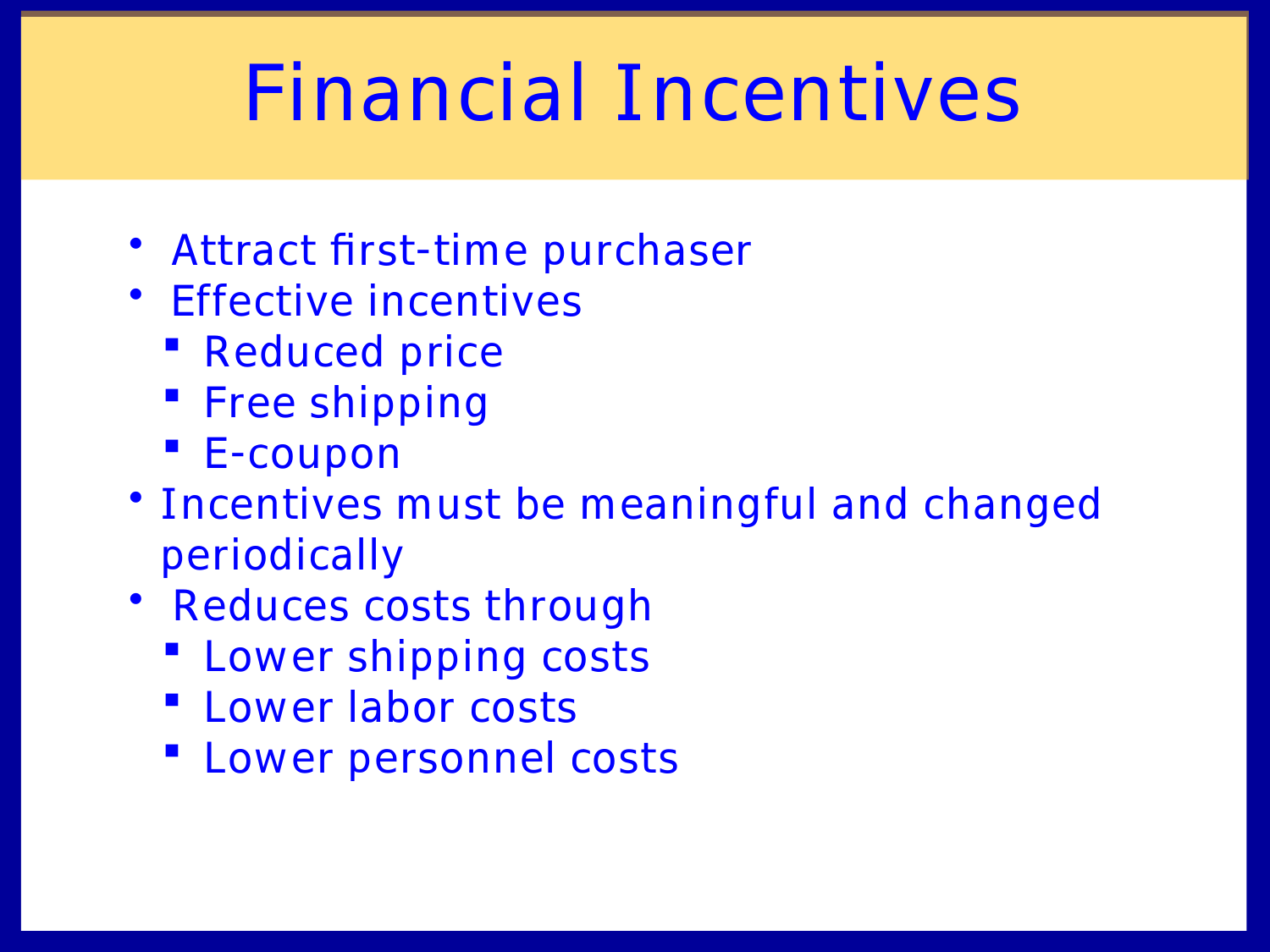

# Financial Incentives
 Attract first-time purchaser
 Effective incentives
 Reduced price
 Free shipping
 E-coupon
Incentives must be meaningful and changed periodically
 Reduces costs through
 Lower shipping costs
 Lower labor costs
 Lower personnel costs